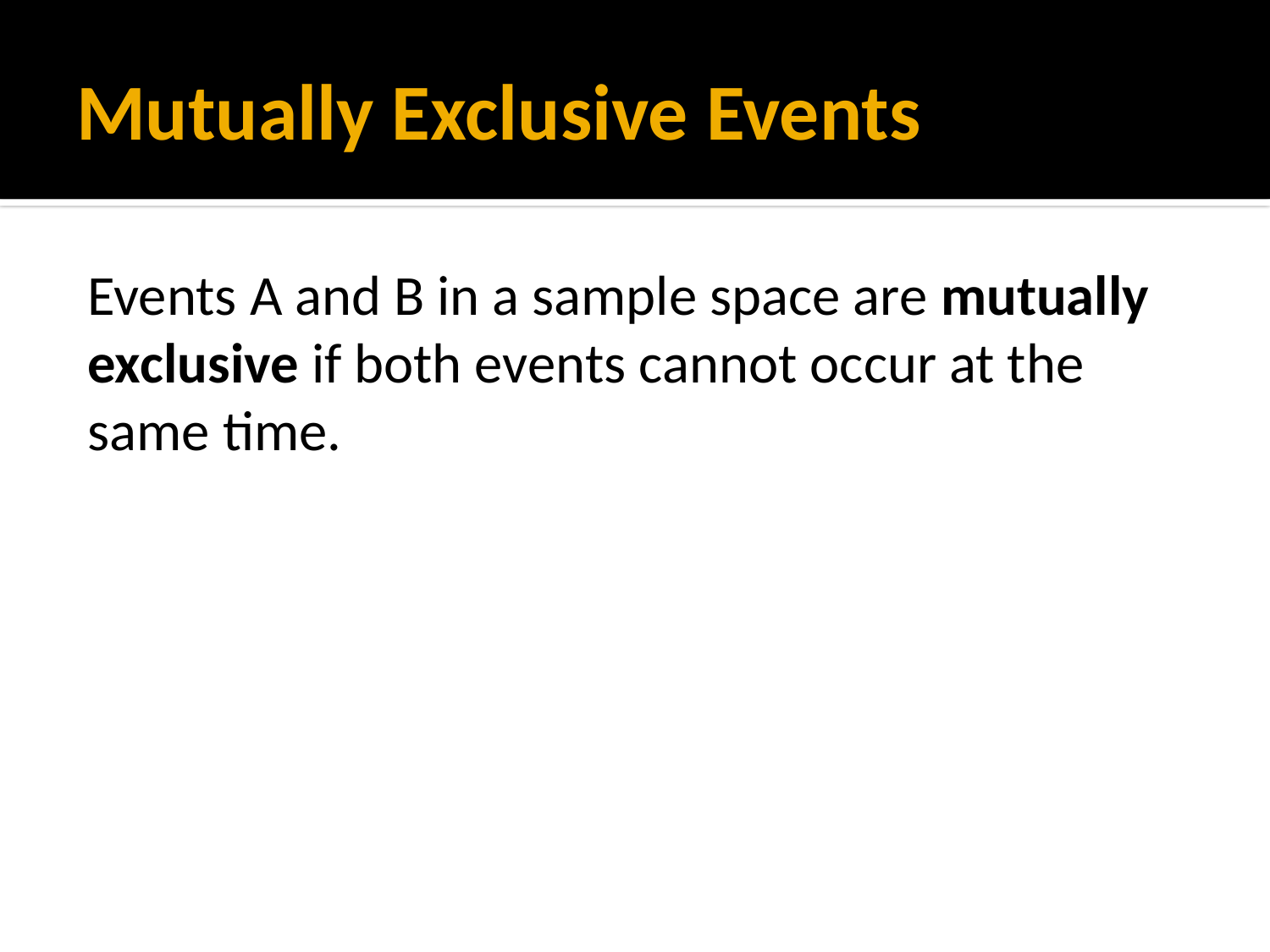

# Mutually Exclusive Events
Events A and B in a sample space are mutually exclusive if both events cannot occur at the same time.